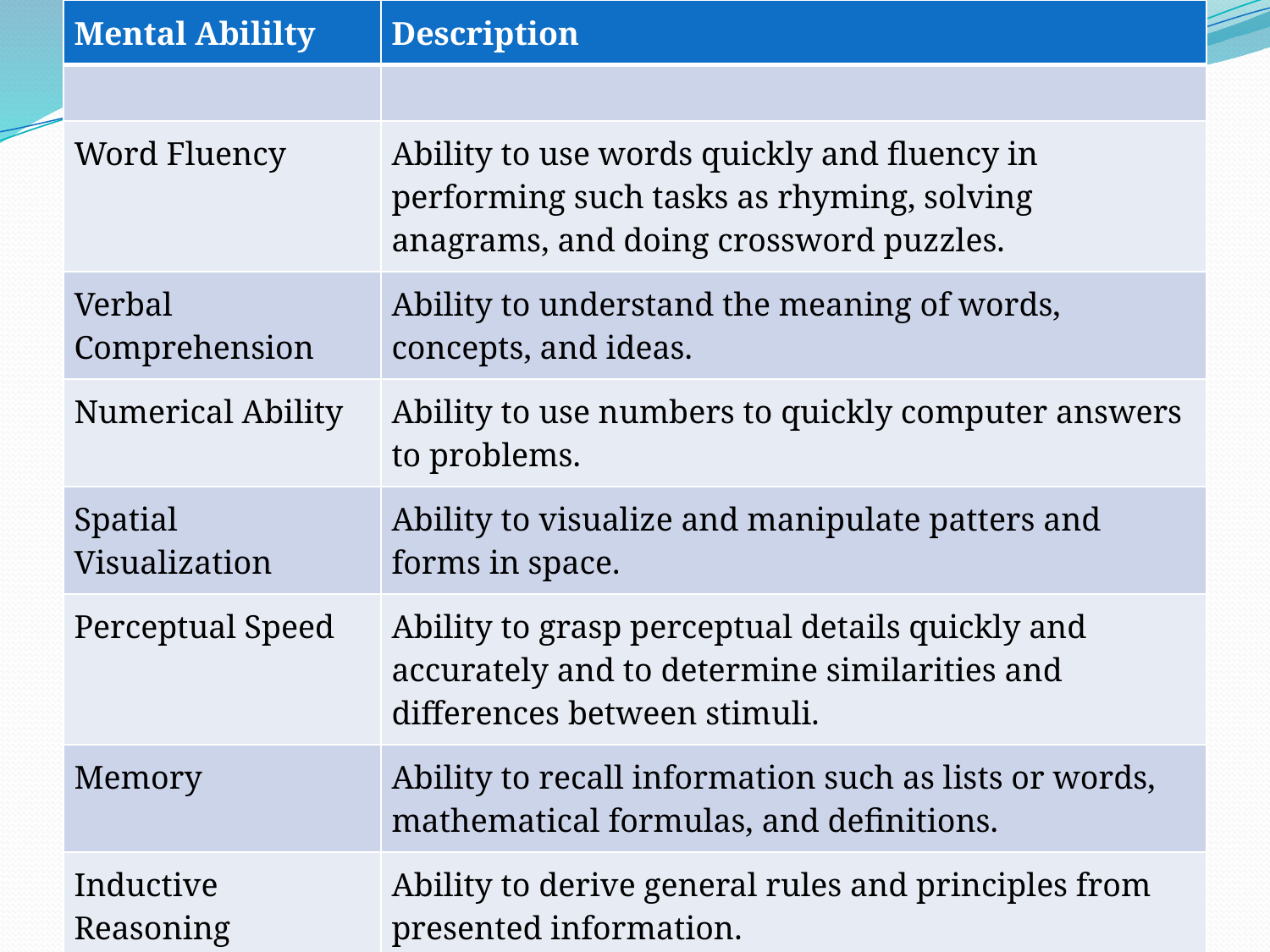

#
| Mental Abililty | Description |
| --- | --- |
|  |  |
| Word Fluency | Ability to use words quickly and fluency in performing such tasks as rhyming, solving anagrams, and doing crossword puzzles. |
| Verbal Comprehension | Ability to understand the meaning of words, concepts, and ideas. |
| Numerical Ability | Ability to use numbers to quickly computer answers to problems. |
| Spatial Visualization | Ability to visualize and manipulate patters and forms in space. |
| Perceptual Speed | Ability to grasp perceptual details quickly and accurately and to determine similarities and differences between stimuli. |
| Memory | Ability to recall information such as lists or words, mathematical formulas, and definitions. |
| Inductive Reasoning | Ability to derive general rules and principles from presented information. |